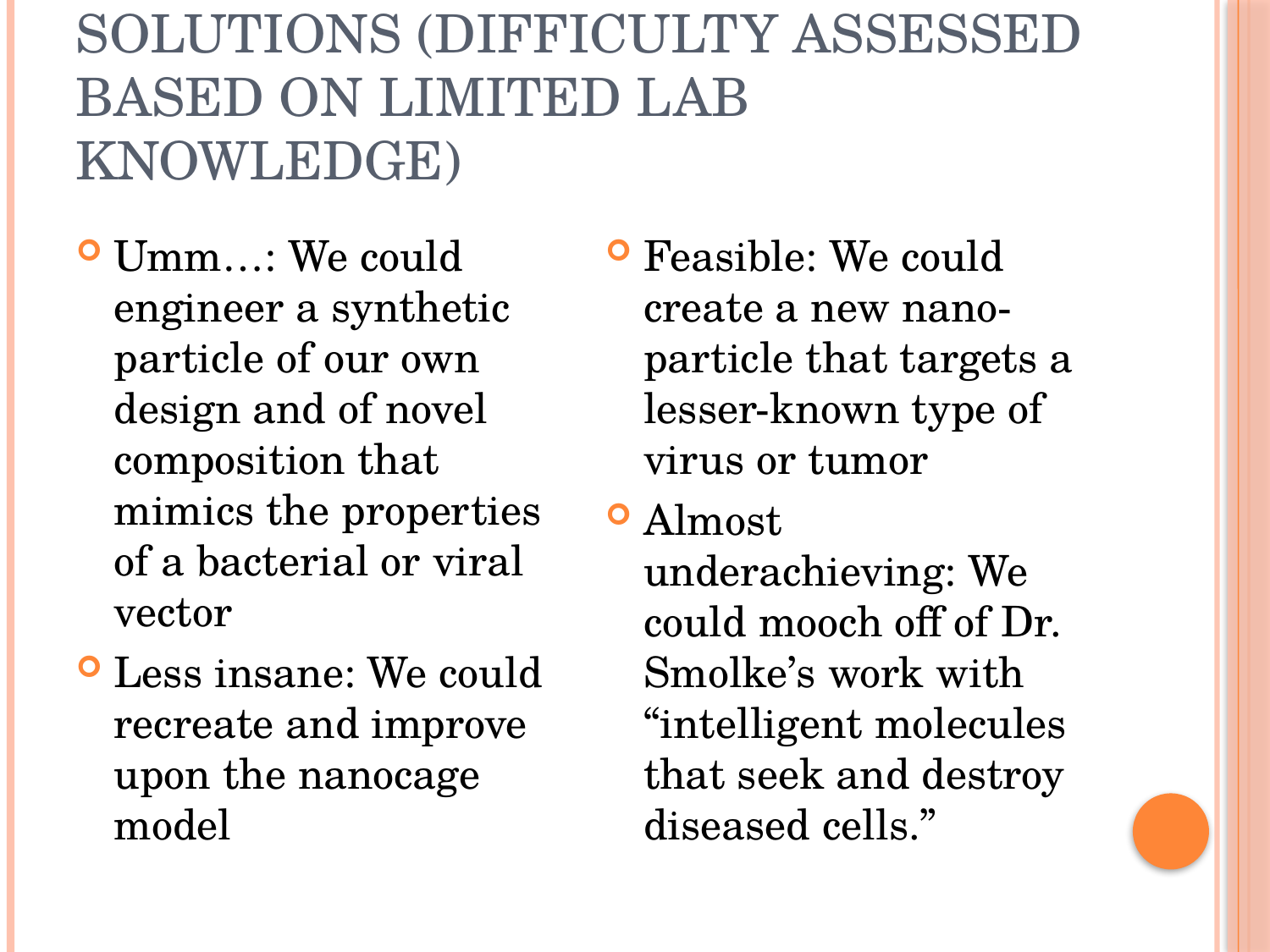

# Solutions (difficulty assessed based on limited lab knowledge)
Umm…: We could engineer a synthetic particle of our own design and of novel composition that mimics the properties of a bacterial or viral vector
Less insane: We could recreate and improve upon the nanocage model
Feasible: We could create a new nano-particle that targets a lesser-known type of virus or tumor
Almost underachieving: We could mooch off of Dr. Smolke’s work with “intelligent molecules that seek and destroy diseased cells.”